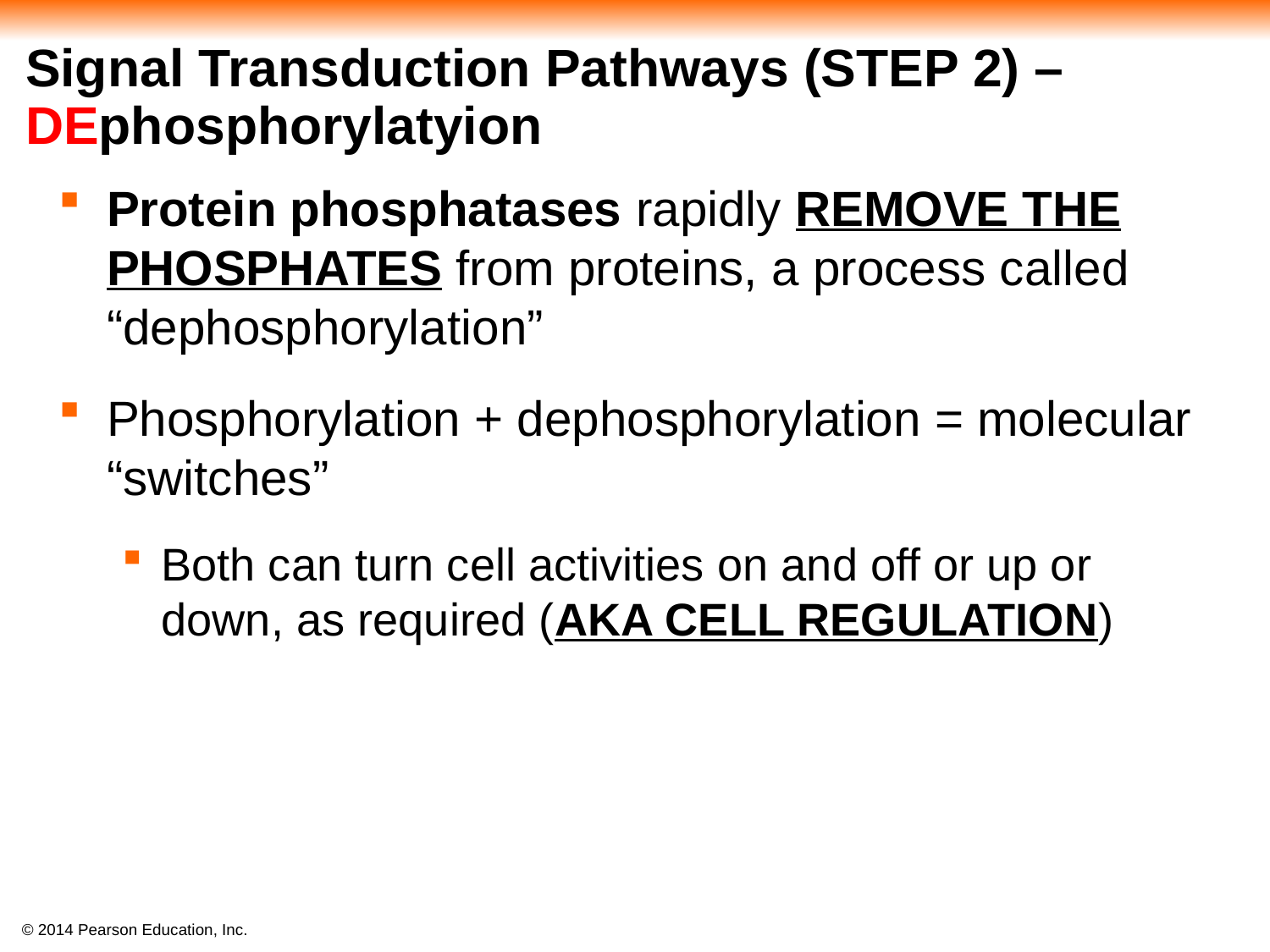

# Signal Transduction Pathways (STEP 2) – DEphosphorylatyion
Protein phosphatases rapidly REMOVE THE PHOSPHATES from proteins, a process called “dephosphorylation”
Phosphorylation + dephosphorylation = molecular “switches”
Both can turn cell activities on and off or up or down, as required (AKA CELL REGULATION)